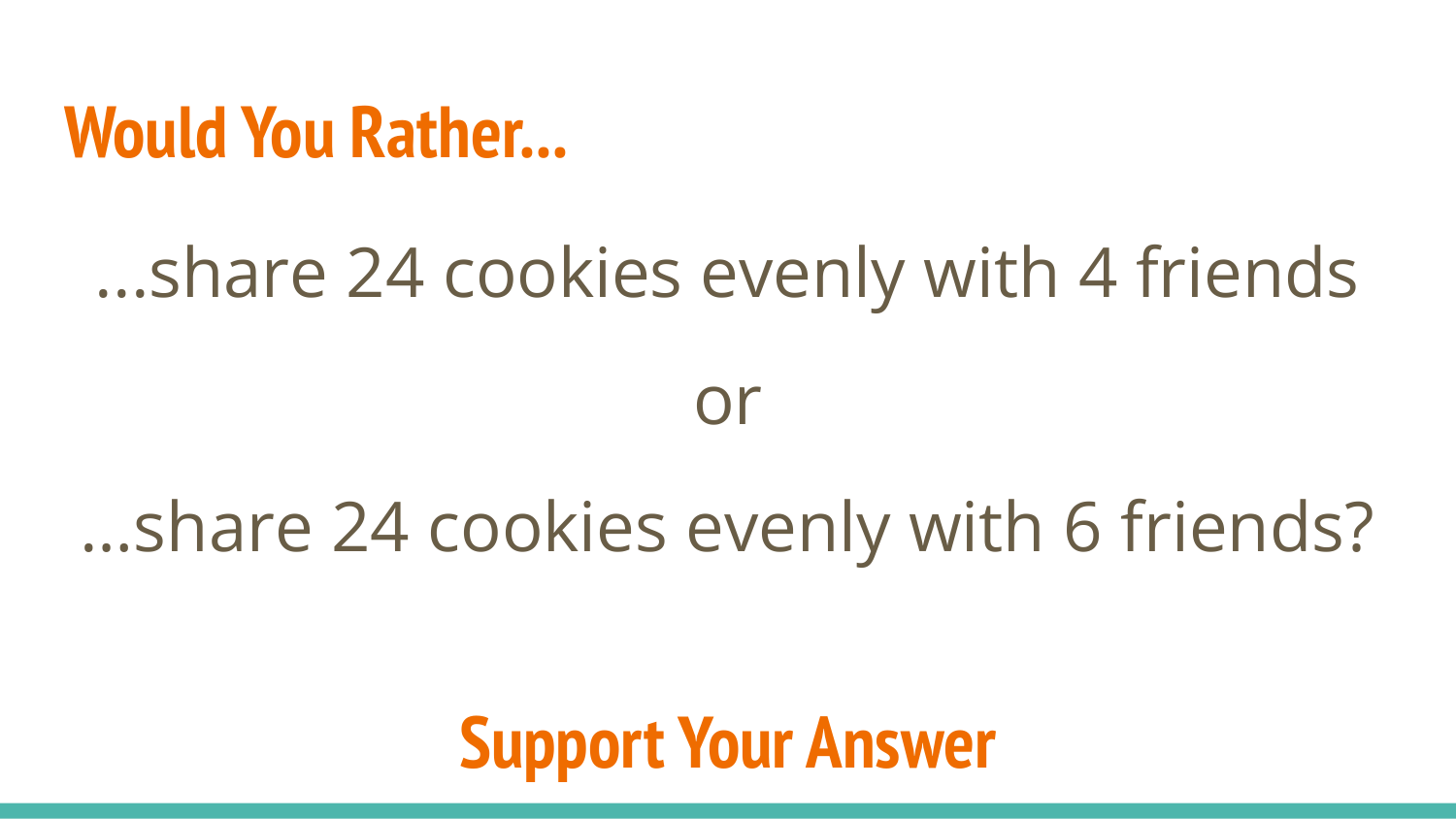

# Would You Rather...
...share 24 cookies evenly with 4 friends
or
…share 24 cookies evenly with 6 friends?
Support Your Answer